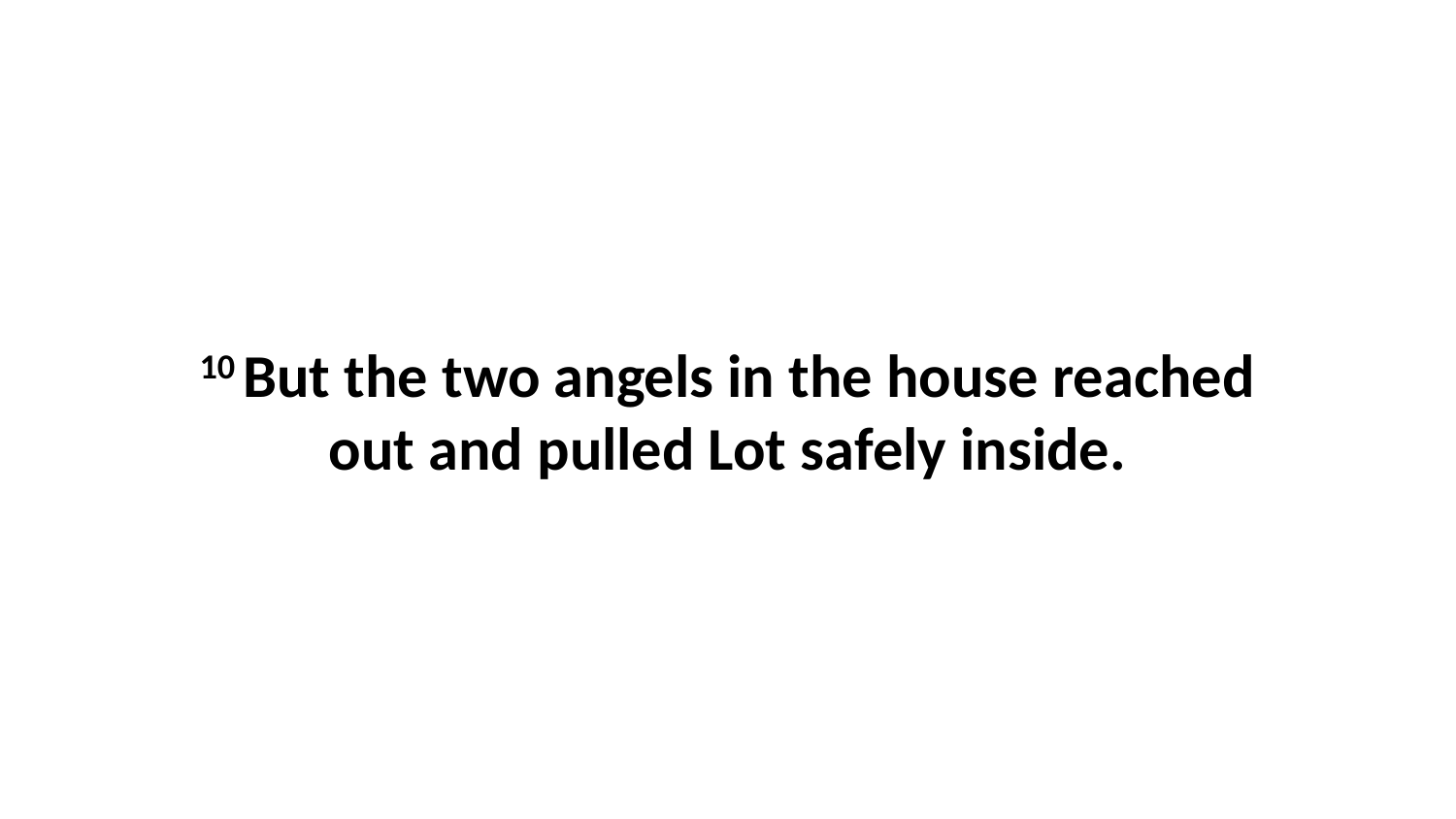

10 But the two angels in the house reached out and pulled Lot safely inside.